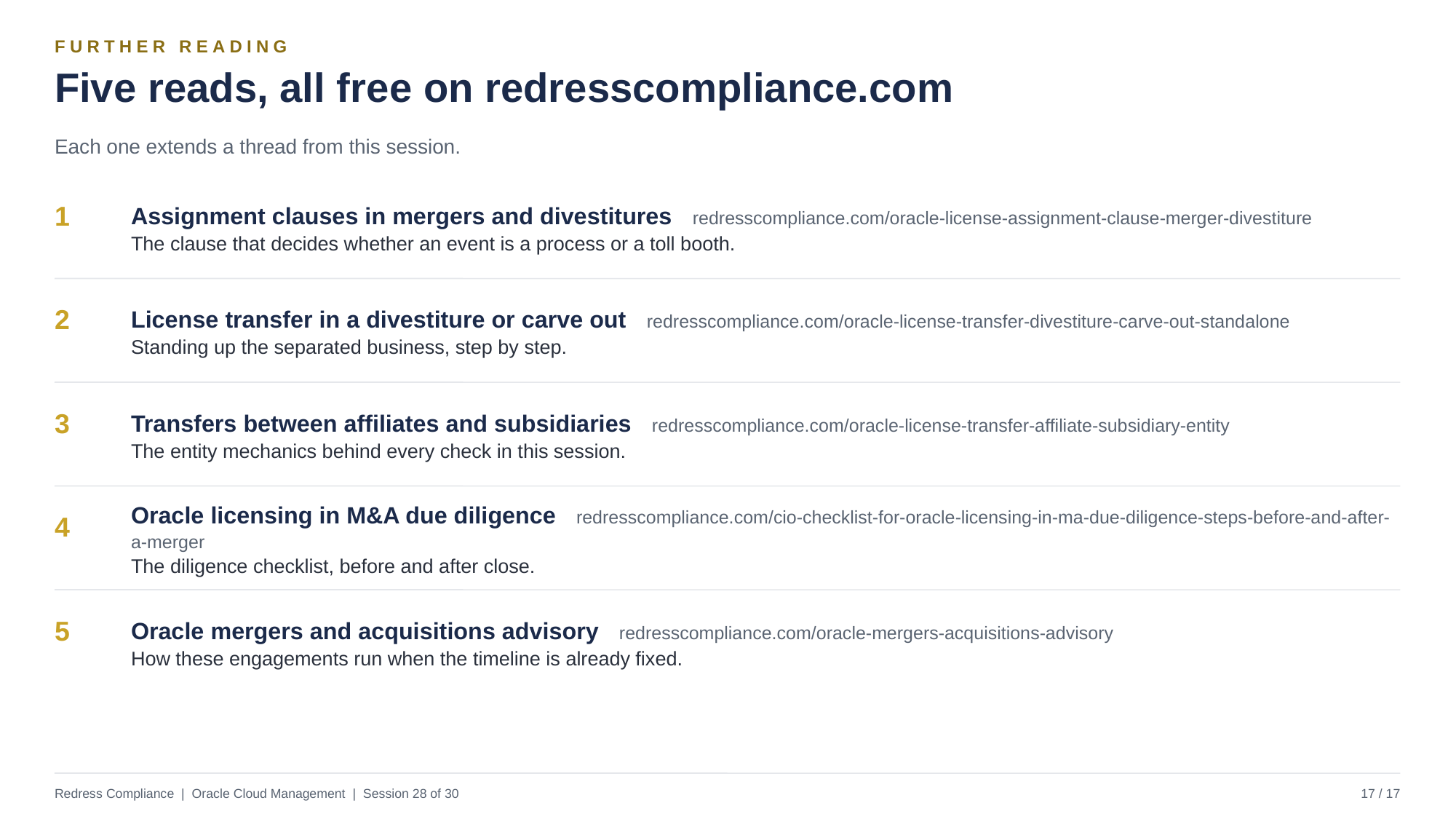

FURTHER READING
Five reads, all free on redresscompliance.com
Each one extends a thread from this session.
Assignment clauses in mergers and divestitures    redresscompliance.com/oracle-license-assignment-clause-merger-divestiture
The clause that decides whether an event is a process or a toll booth.
1

License transfer in a divestiture or carve out    redresscompliance.com/oracle-license-transfer-divestiture-carve-out-standalone
Standing up the separated business, step by step.
2

Transfers between affiliates and subsidiaries    redresscompliance.com/oracle-license-transfer-affiliate-subsidiary-entity
The entity mechanics behind every check in this session.
3

Oracle licensing in M&A due diligence    redresscompliance.com/cio-checklist-for-oracle-licensing-in-ma-due-diligence-steps-before-and-after-a-merger
The diligence checklist, before and after close.
4

Oracle mergers and acquisitions advisory    redresscompliance.com/oracle-mergers-acquisitions-advisory
How these engagements run when the timeline is already fixed.
5

Redress Compliance  |  Oracle Cloud Management  |  Session 28 of 30
17 / 17